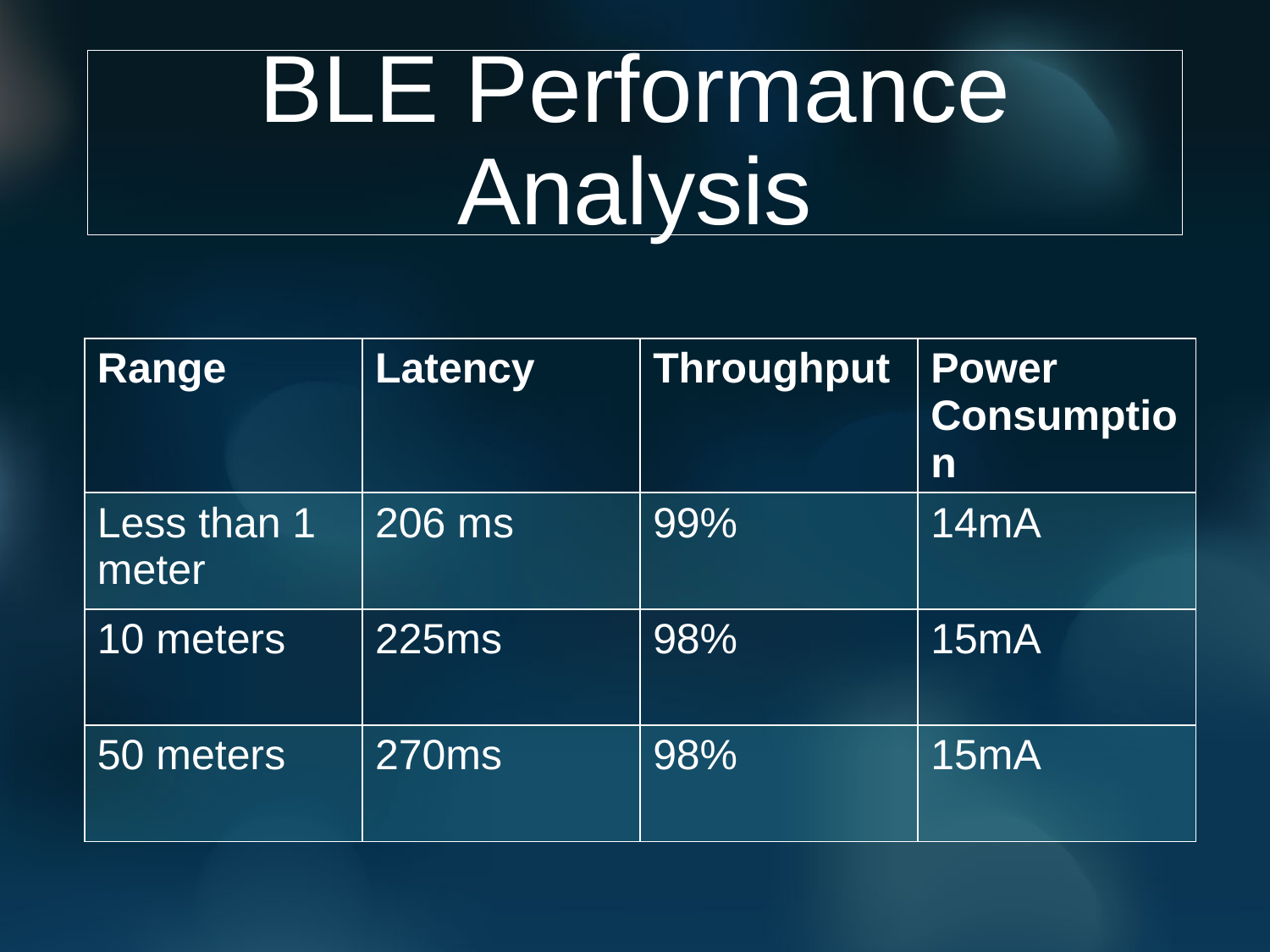

# BLE Performance Analysis
| Range | Latency | Throughput | Power Consumption |
| --- | --- | --- | --- |
| Less than 1 meter | 206 ms | 99% | 14mA |
| 10 meters | 225ms | 98% | 15mA |
| 50 meters | 270ms | 98% | 15mA |